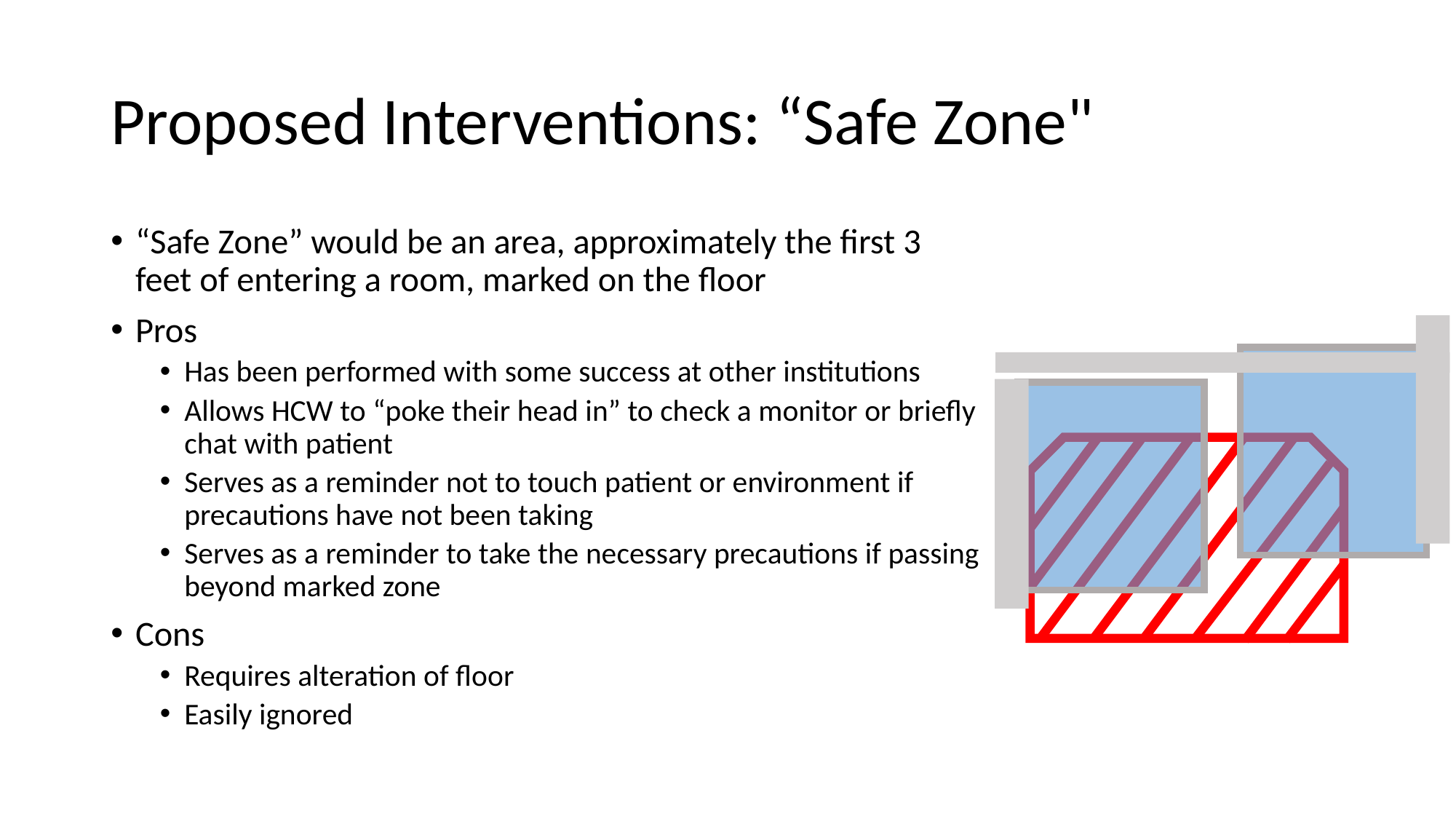

# Proposed Interventions: “Safe Zone"
“Safe Zone” would be an area, approximately the first 3 feet of entering a room, marked on the floor
Pros
Has been performed with some success at other institutions
Allows HCW to “poke their head in” to check a monitor or briefly chat with patient
Serves as a reminder not to touch patient or environment if precautions have not been taking
Serves as a reminder to take the necessary precautions if passing beyond marked zone
Cons
Requires alteration of floor
Easily ignored